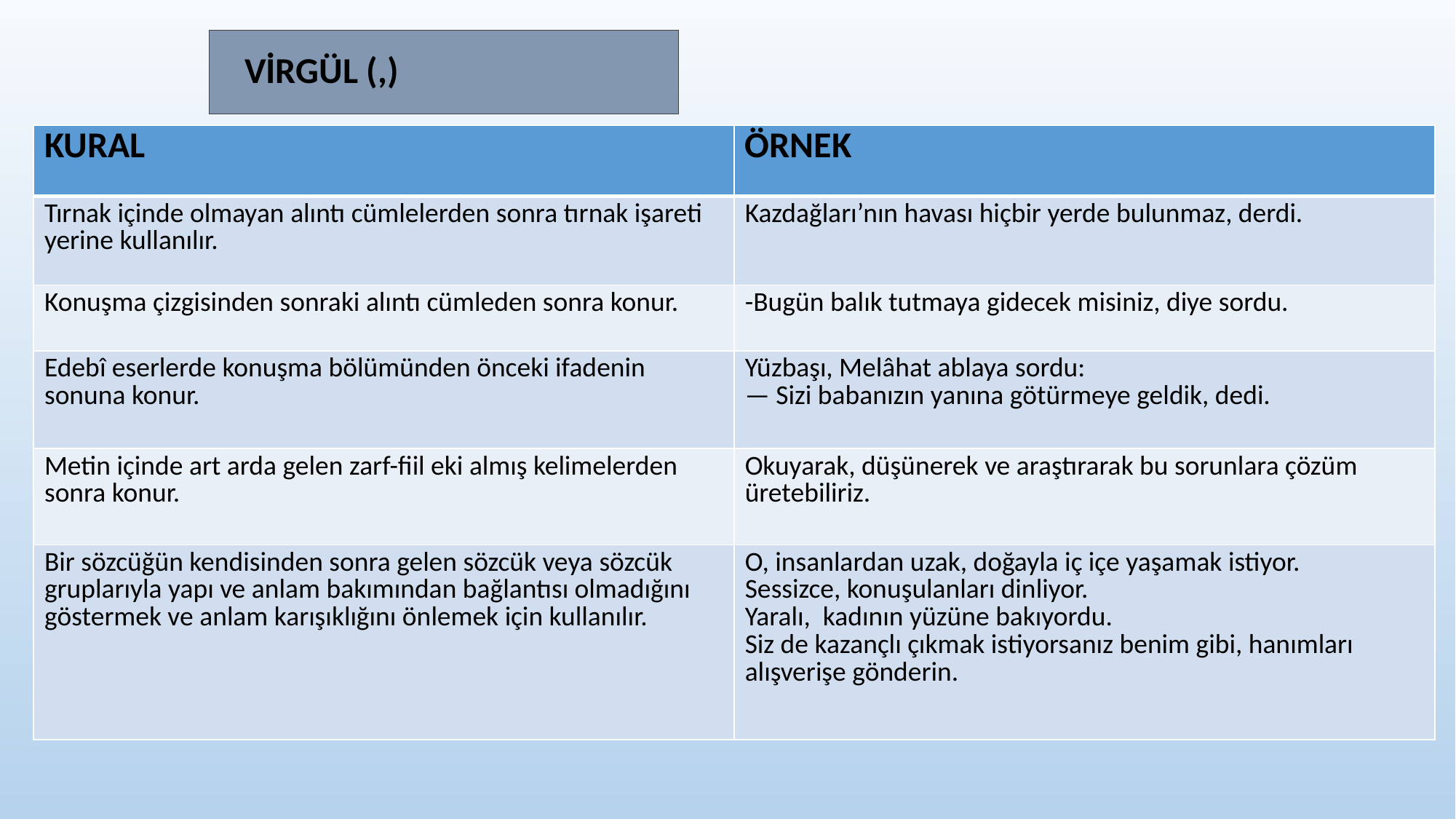

# VİRGÜL (,)
| KURAL | ÖRNEK |
| --- | --- |
| Tırnak içinde olmayan alıntı cümlelerden sonra tırnak işareti yerine kullanılır. | Kazdağları’nın havası hiçbir yerde bulunmaz, derdi. |
| Konuşma çizgisinden sonraki alıntı cümleden sonra konur. | -Bugün balık tutmaya gidecek misiniz, diye sordu. |
| Edebî eserlerde konuşma bölümünden önceki ifadenin sonuna konur. | Yüzbaşı, Melâhat ablaya sordu: — Sizi babanızın yanına götürmeye geldik, dedi. |
| Metin içinde art arda gelen zarf-fiil eki almış kelimelerden sonra konur. | Okuyarak, düşünerek ve araştırarak bu sorunlara çözüm üretebiliriz. |
| Bir sözcüğün kendisinden sonra gelen sözcük veya sözcük gruplarıyla yapı ve anlam bakımından bağlantısı olmadığını göstermek ve anlam karışıklığını önlemek için kullanılır. | O, insanlardan uzak, doğayla iç içe yaşamak istiyor. Sessizce, konuşulanları dinliyor. Yaralı,  kadının yüzüne bakıyordu. Siz de kazançlı çıkmak istiyorsanız benim gibi, hanımları alışverişe gönderin. |